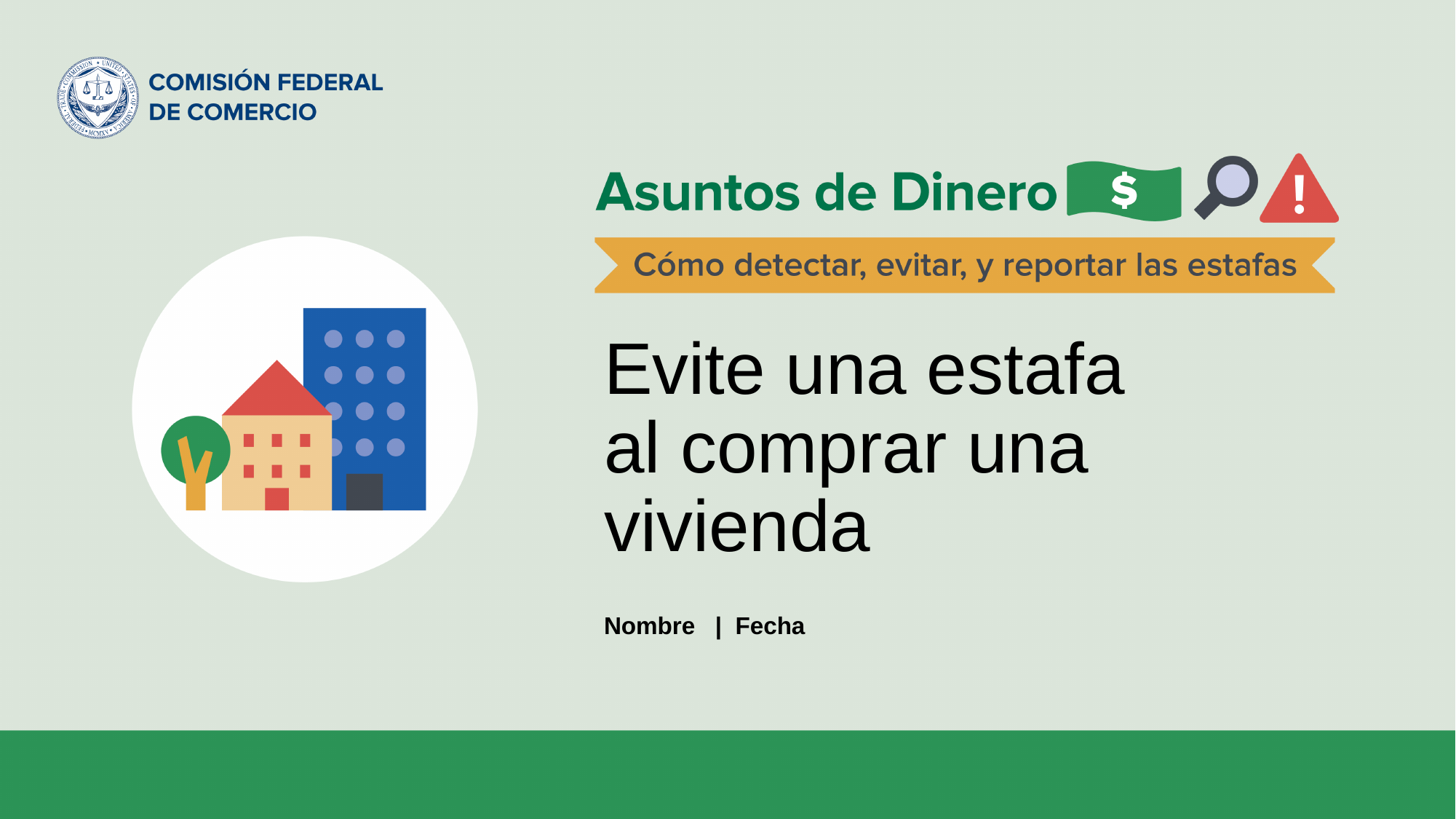

# Evite una estafa al comprar una vivienda
Nombre   |  Fecha